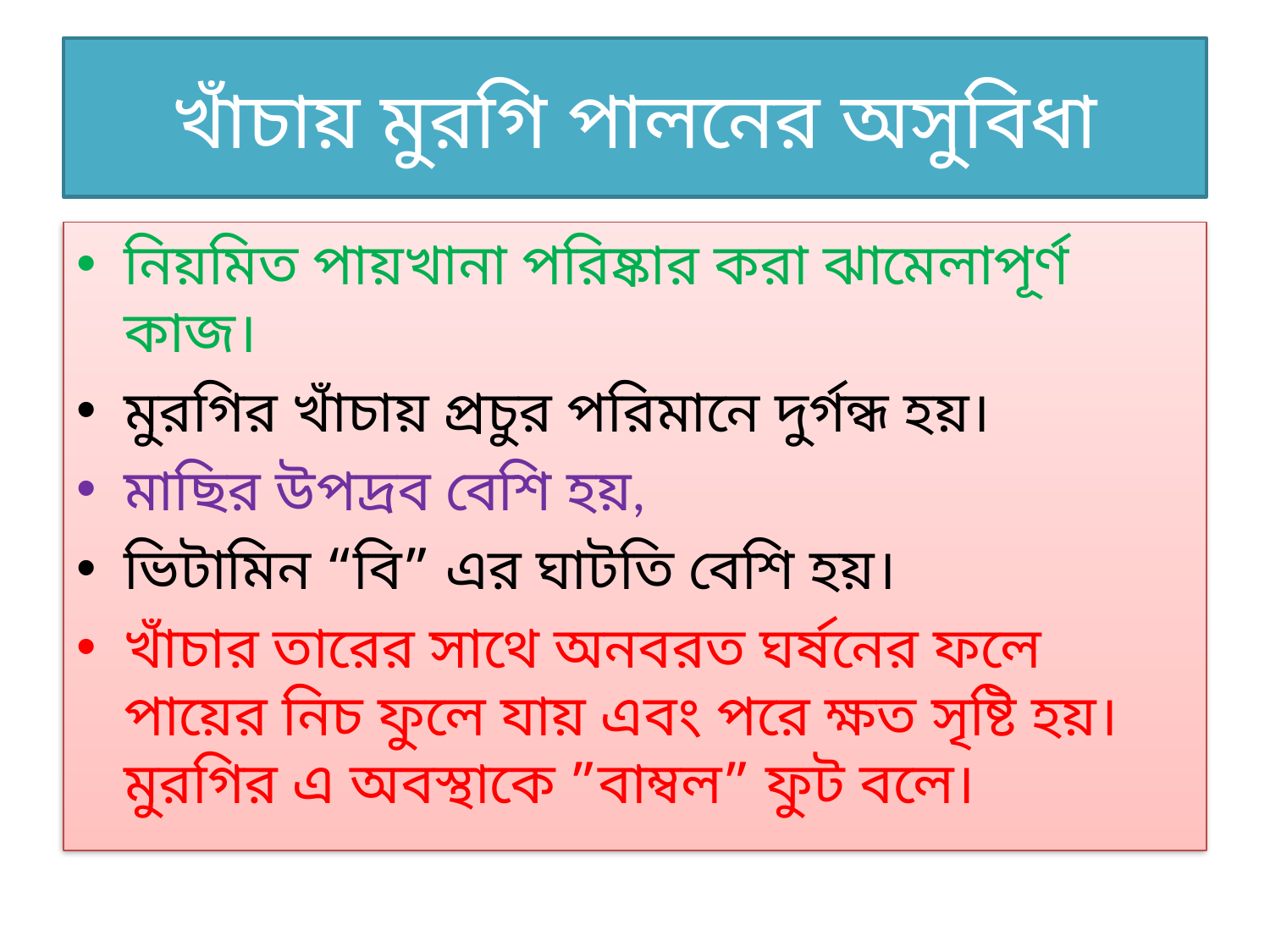

# খাঁচায় মুরগি পালনের অসুবিধা
নিয়মিত পায়খানা পরিষ্কার করা ঝামেলাপূর্ণ কাজ।
মুরগির খাঁচায় প্রচুর পরিমানে দুর্গন্ধ হয়।
মাছির উপদ্রব বেশি হয়,
ভিটামিন “বি” এর ঘাটতি বেশি হয়।
খাঁচার তারের সাথে অনবরত ঘর্ষনের ফলে পায়ের নিচ ফুলে যায় এবং পরে ক্ষত সৃষ্টি হয়।মুরগির এ অবস্থাকে ”বাম্বল” ফুট বলে।